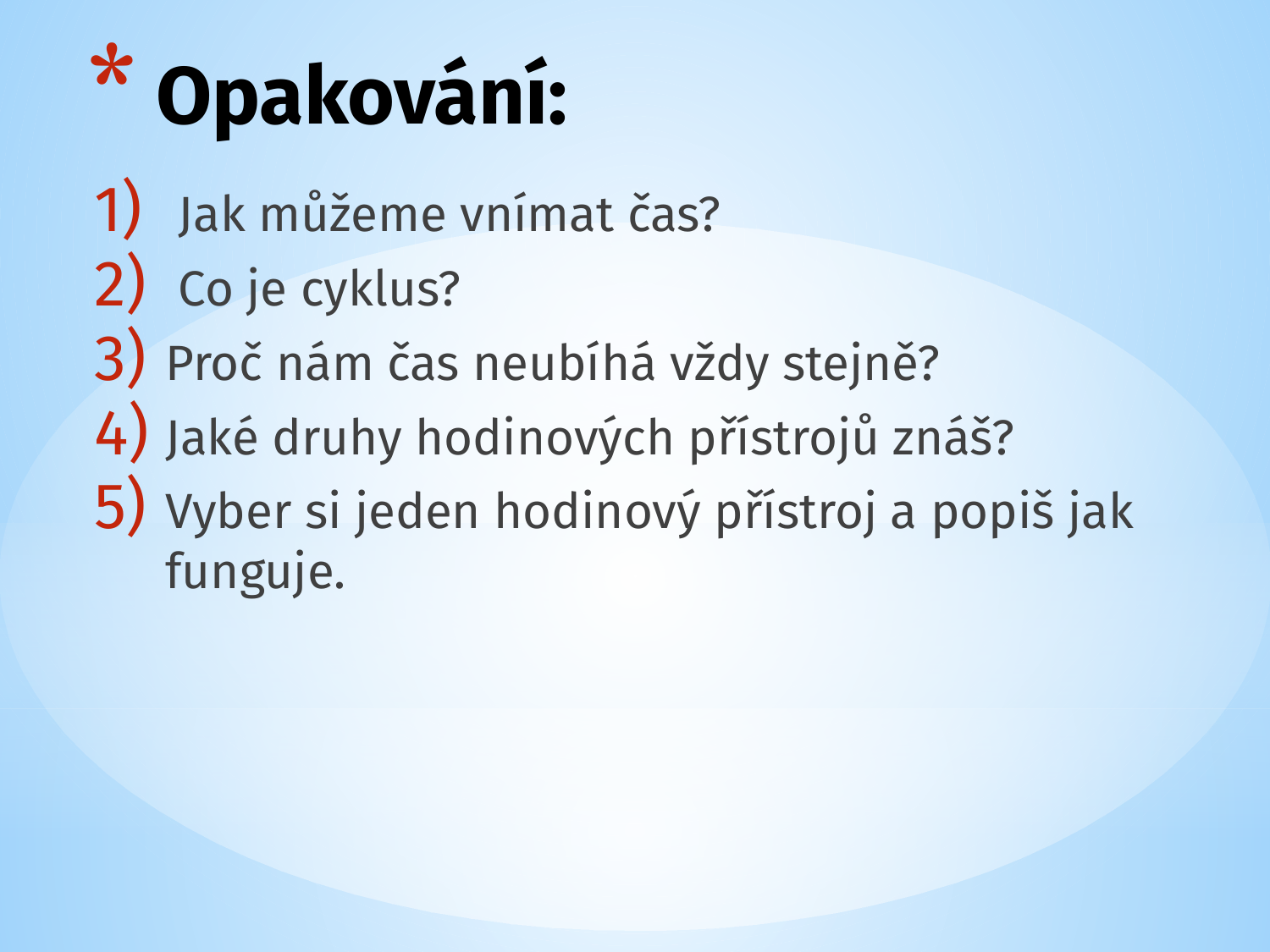

# Opakování:
 Jak můžeme vnímat čas?
 Co je cyklus?
Proč nám čas neubíhá vždy stejně?
Jaké druhy hodinových přístrojů znáš?
Vyber si jeden hodinový přístroj a popiš jak funguje.